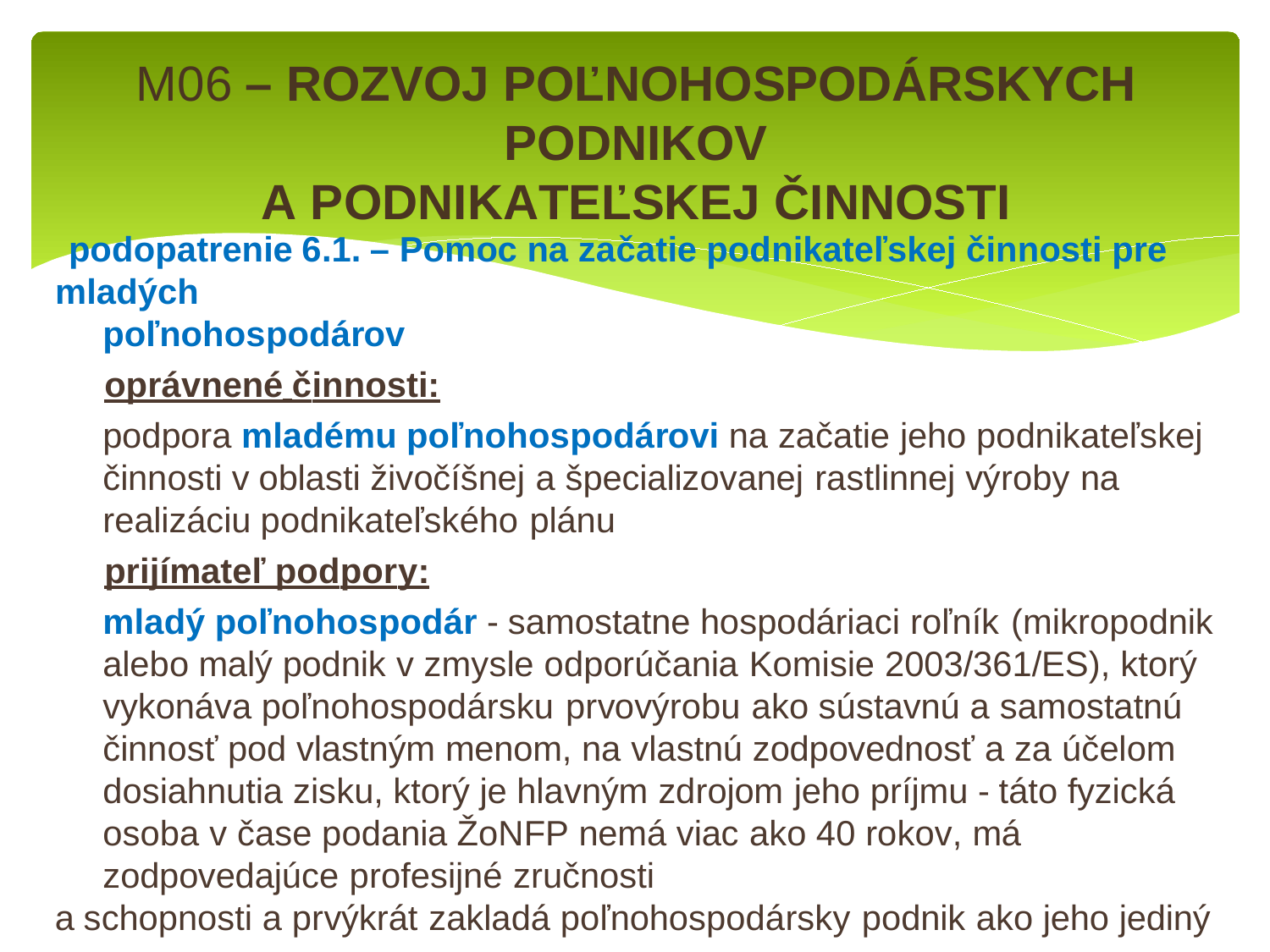

# M06 – ROZVOJ POĽNOHOSPODÁRSKYCH PODNIKOV
A PODNIKATEĽSKEJ ČINNOSTI

  podopatrenie 6.1. – Pomoc na začatie podnikateľskej činnosti pre mladých
poľnohospodárov
	oprávnené činnosti:
	podpora mladému poľnohospodárovi na začatie jeho podnikateľskej činnosti v oblasti živočíšnej a špecializovanej rastlinnej výroby na realizáciu podnikateľského plánu
	prijímateľ podpory:
	mladý poľnohospodár - samostatne hospodáriaci roľník (mikropodnik alebo malý podnik v zmysle odporúčania Komisie 2003/361/ES), ktorý vykonáva poľnohospodársku prvovýrobu ako sústavnú a samostatnú činnosť pod vlastným menom, na vlastnú zodpovednosť a za účelom dosiahnutia zisku, ktorý je hlavným zdrojom jeho príjmu - táto fyzická osoba v čase podania ŽoNFP nemá viac ako 40 rokov, má zodpovedajúce profesijné zručnosti
a schopnosti a prvýkrát zakladá poľnohospodársky podnik ako jeho jediný a
najvyšší predstaviteľ